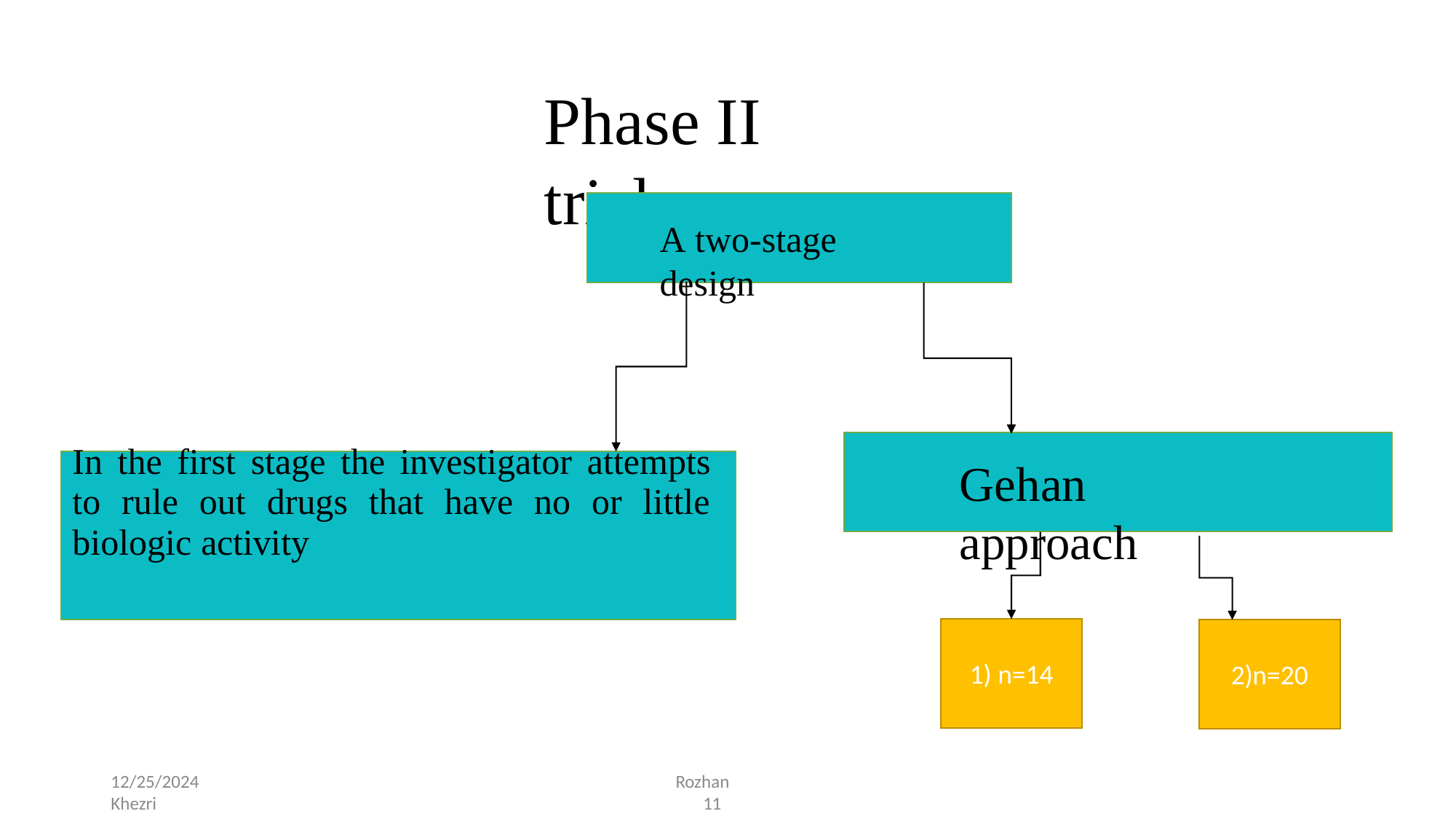

Phase II trials

A two-stage design

In the first stage the investigator attempts to rule out drugs that have no or little biologic activity

Gehan approach

1) n=14
2)n=20
12/25/2024 Rozhan Khezri 11